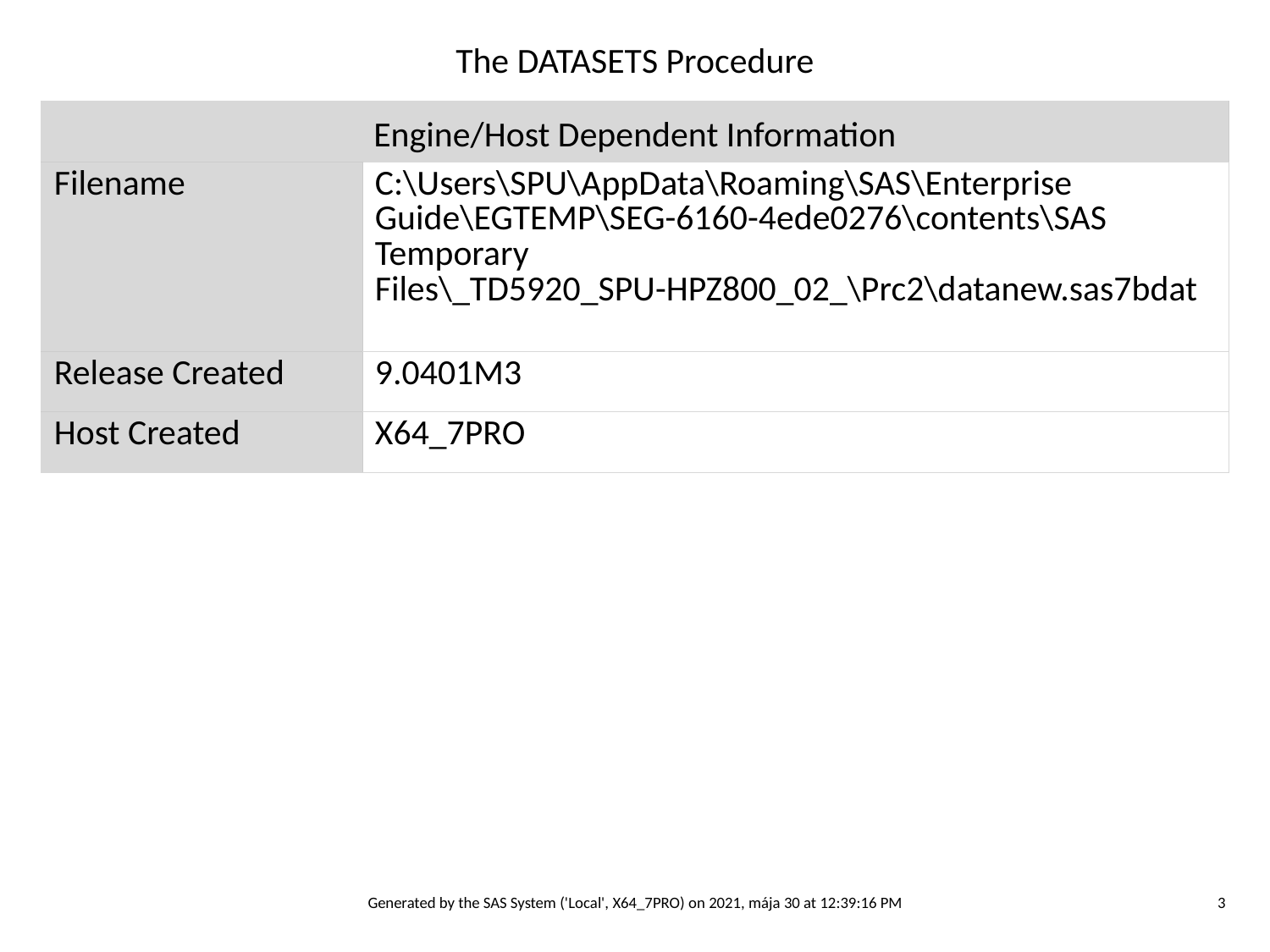

The DATASETS Procedure
| Engine/Host Dependent Information |  |
| --- | --- |
| Filename | C:\Users\SPU\AppData\Roaming\SAS\Enterprise Guide\EGTEMP\SEG-6160-4ede0276\contents\SAS Temporary Files\\_TD5920\_SPU-HPZ800\_02\_\Prc2\datanew.sas7bdat |
| Release Created | 9.0401M3 |
| Host Created | X64\_7PRO |
Generated by the SAS System ('Local', X64_7PRO) on 2021, mája 30 at 12:39:16 PM
3